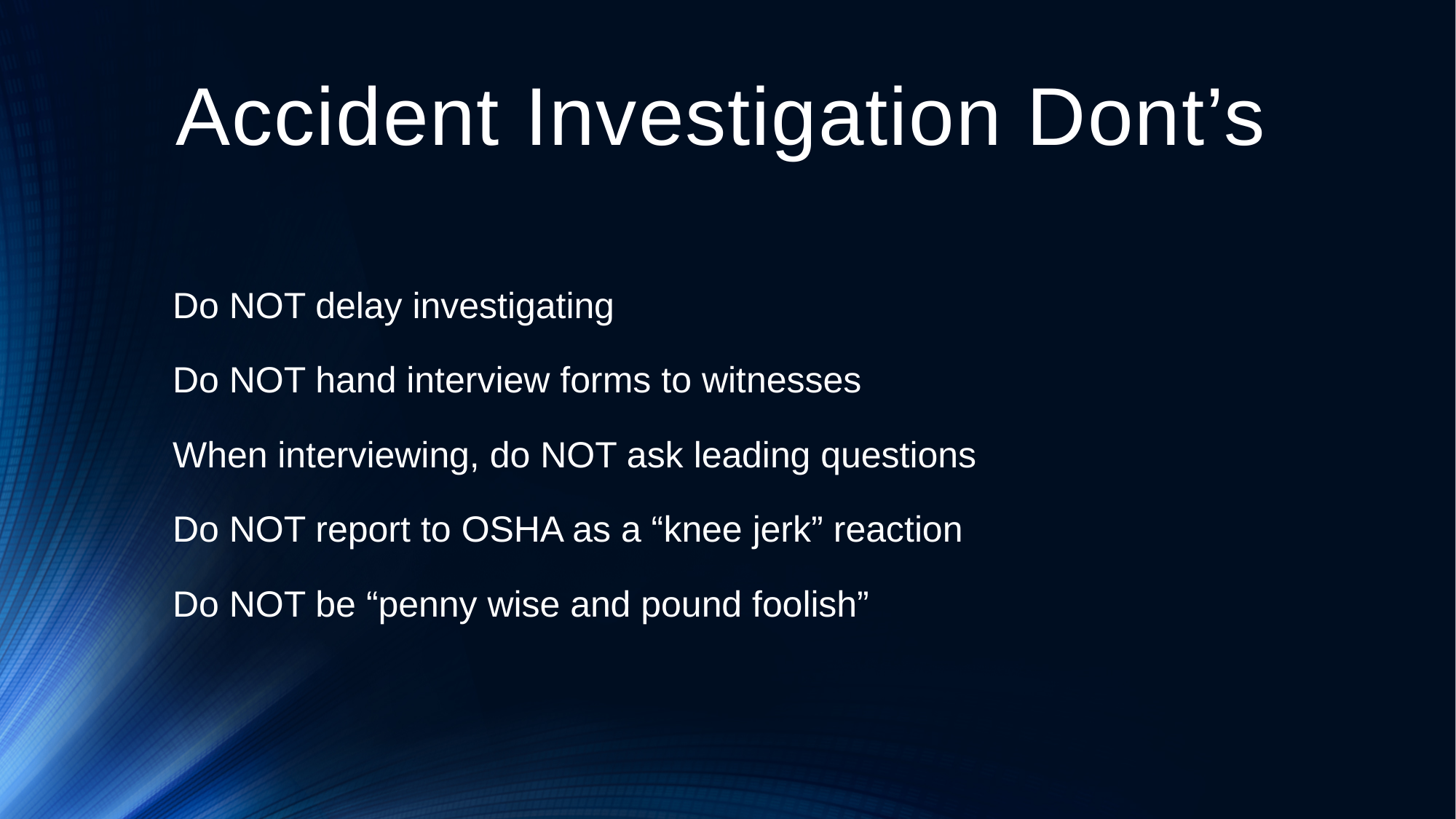

# Accident Investigation Dont’s
Do NOT delay investigating
Do NOT hand interview forms to witnesses
When interviewing, do NOT ask leading questions
Do NOT report to OSHA as a “knee jerk” reaction
Do NOT be “penny wise and pound foolish”